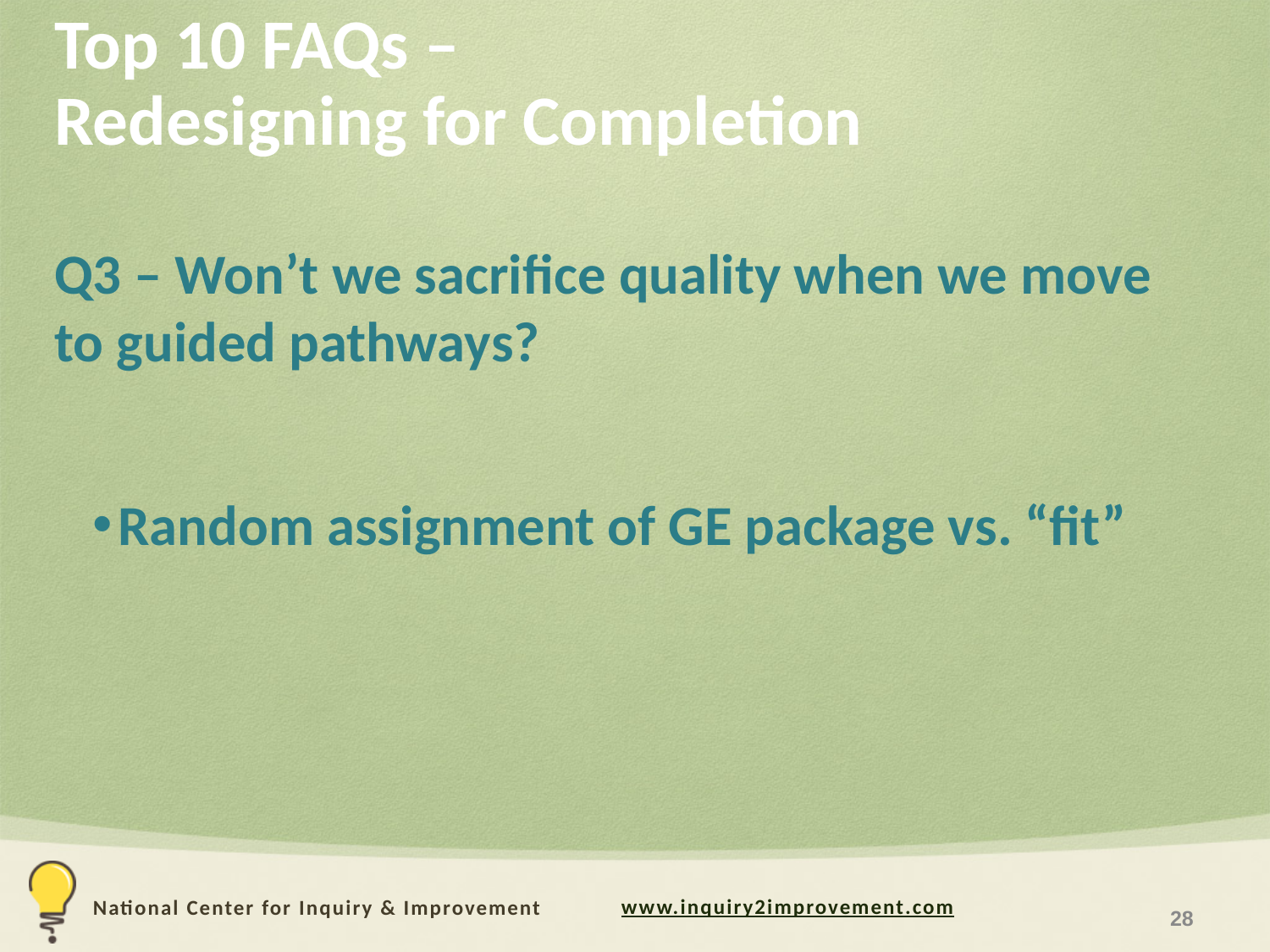

# Top 10 FAQs – Redesigning for Completion
Q3 – Won’t we sacrifice quality when we move to guided pathways?

Random assignment of GE package vs. “fit”
28